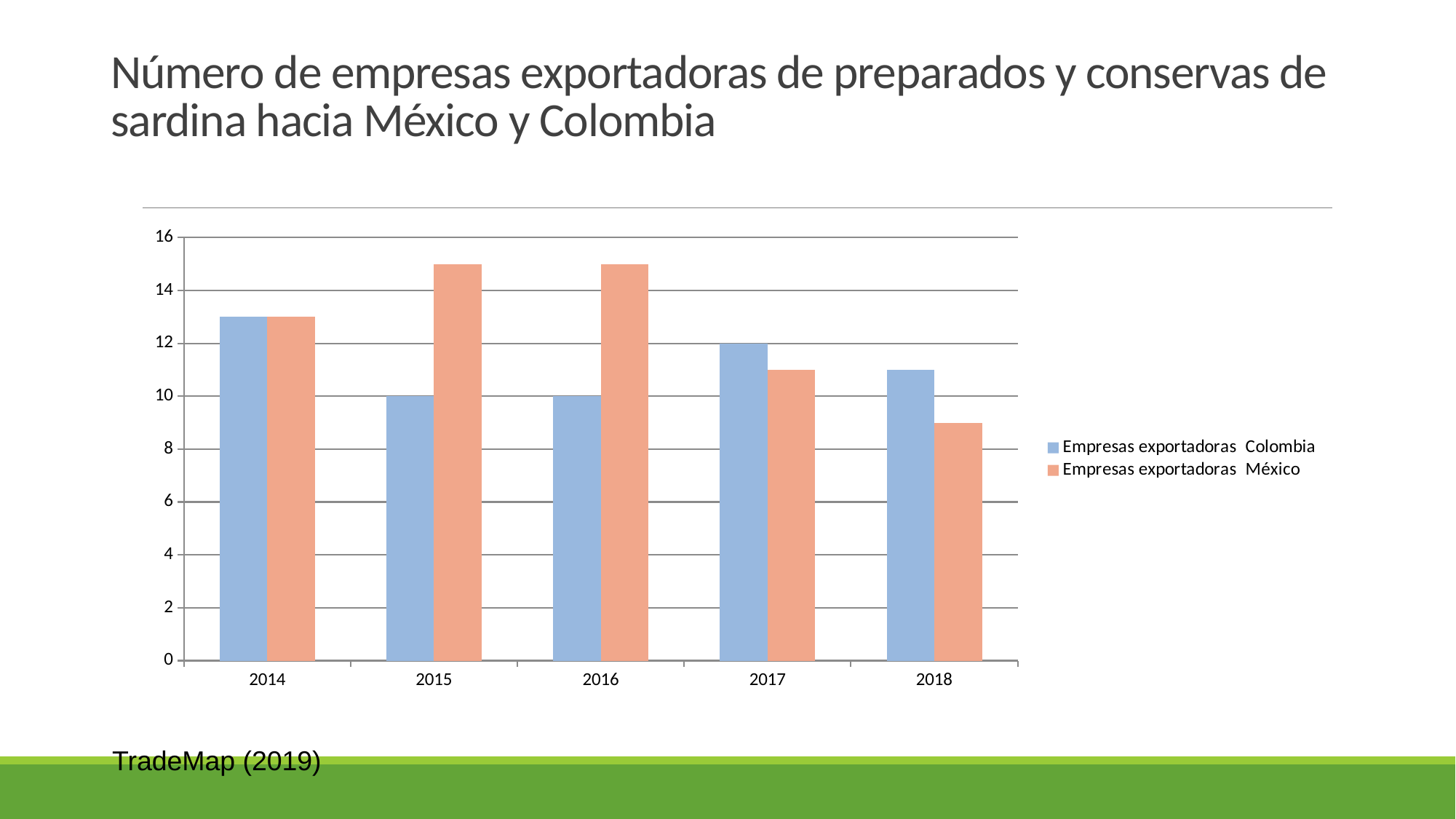

# Número de empresas exportadoras de preparados y conservas de sardina hacia México y Colombia

### Chart

| Category | Empresas exportadoras  Colombia | Empresas exportadoras  México |
|---|---|---|
| 2014 | 13.0 | 13.0 |
| 2015 | 10.0 | 15.0 |
| 2016 | 10.0 | 15.0 |
| 2017 | 12.0 | 11.0 |
| 2018 | 11.0 | 9.0 |
TradeMap (2019)